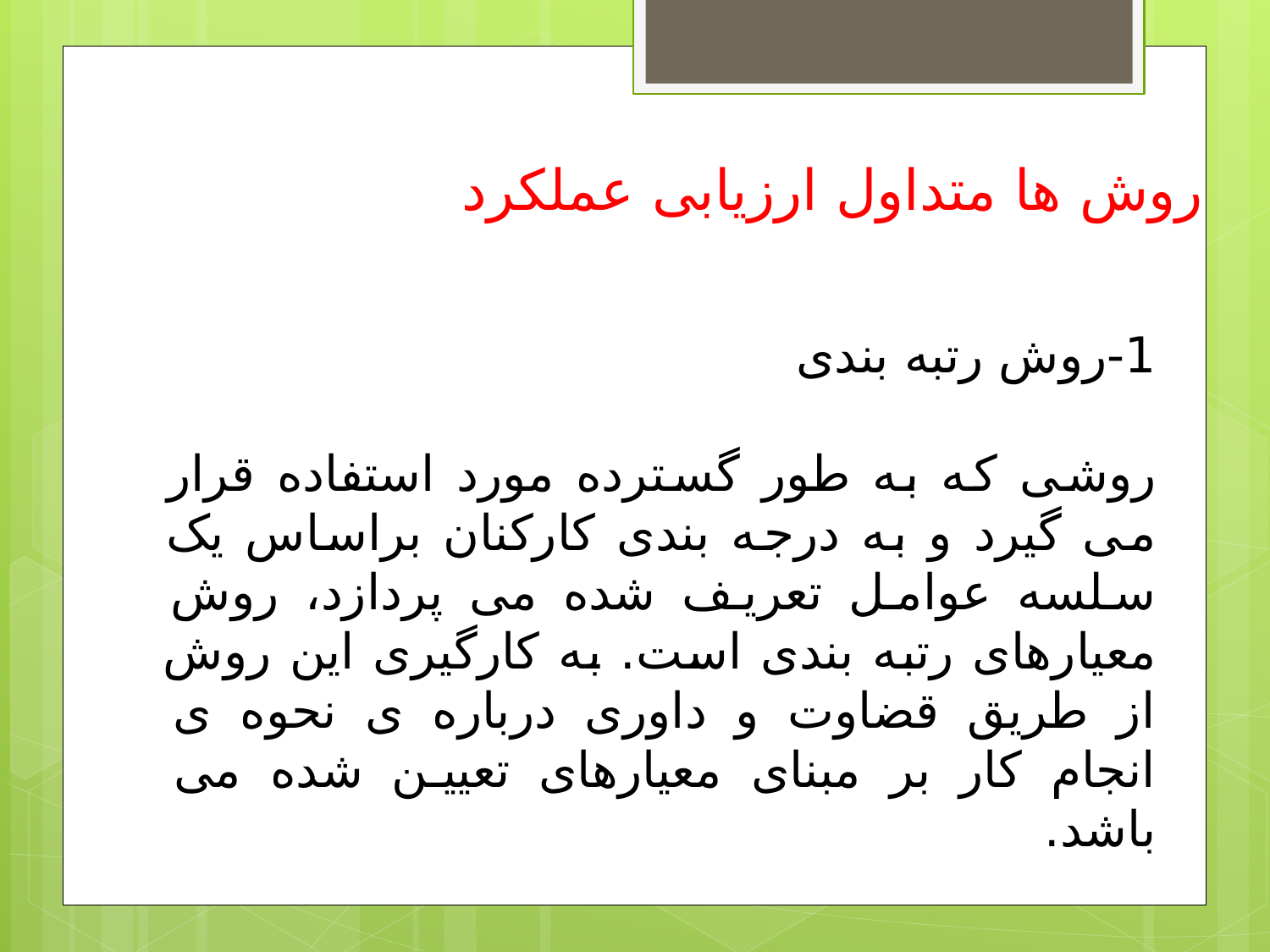

روش ها متداول ارزیابی عملکرد
1-روش رتبه بندی

روشی که به طور گسترده مورد استفاده قرار می گیرد و به درجه بندی کارکنان براساس یک سلسه عوامل تعریف شده می پردازد، روش معیارهای رتبه بندی است. به کارگیری این روش از طریق قضاوت و داوری درباره ی نحوه ی انجام کار بر مبنای معیارهای تعیین شده می باشد.